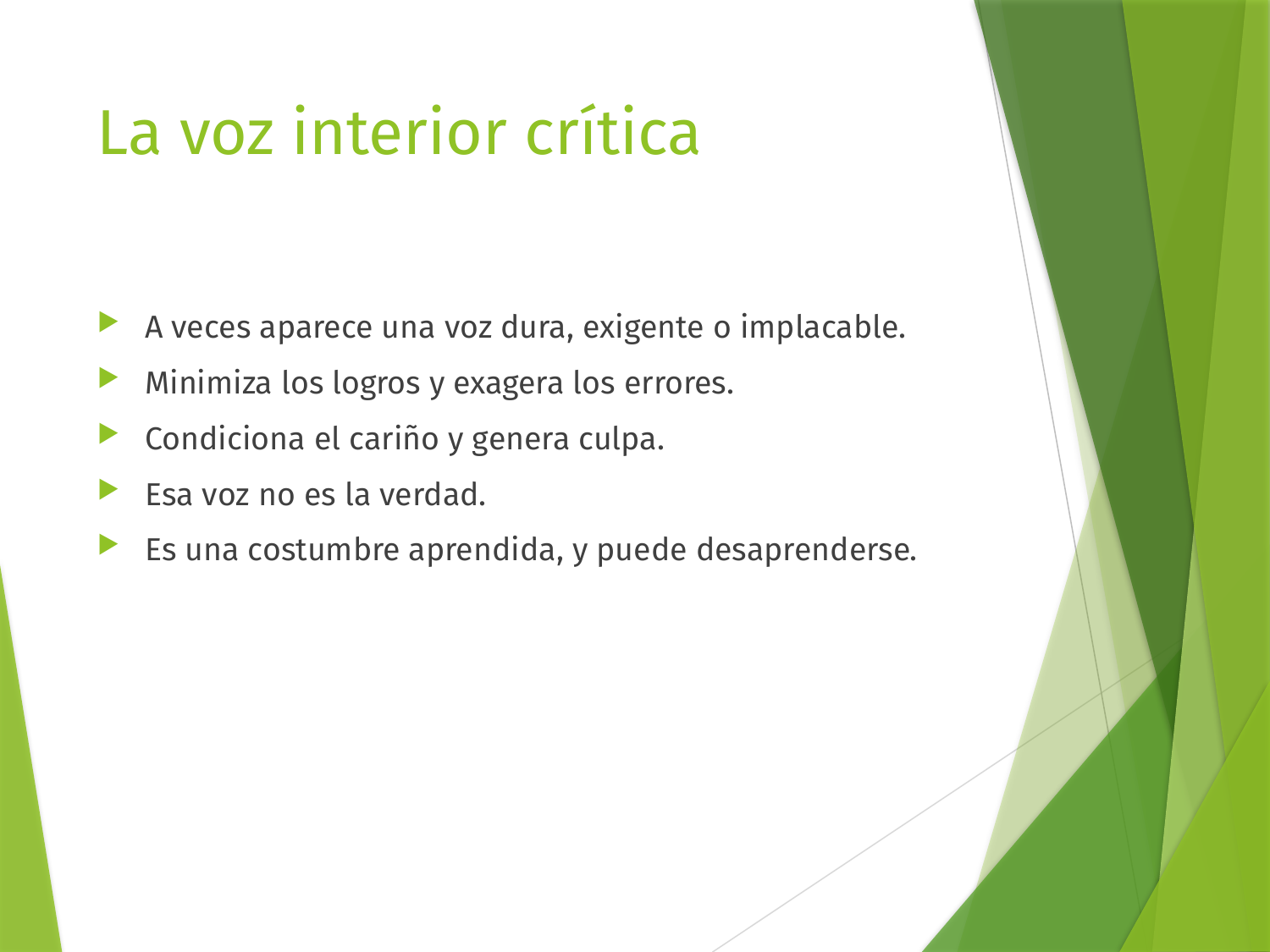

# La voz interior crítica
A veces aparece una voz dura, exigente o implacable.
Minimiza los logros y exagera los errores.
Condiciona el cariño y genera culpa.
Esa voz no es la verdad.
Es una costumbre aprendida, y puede desaprenderse.